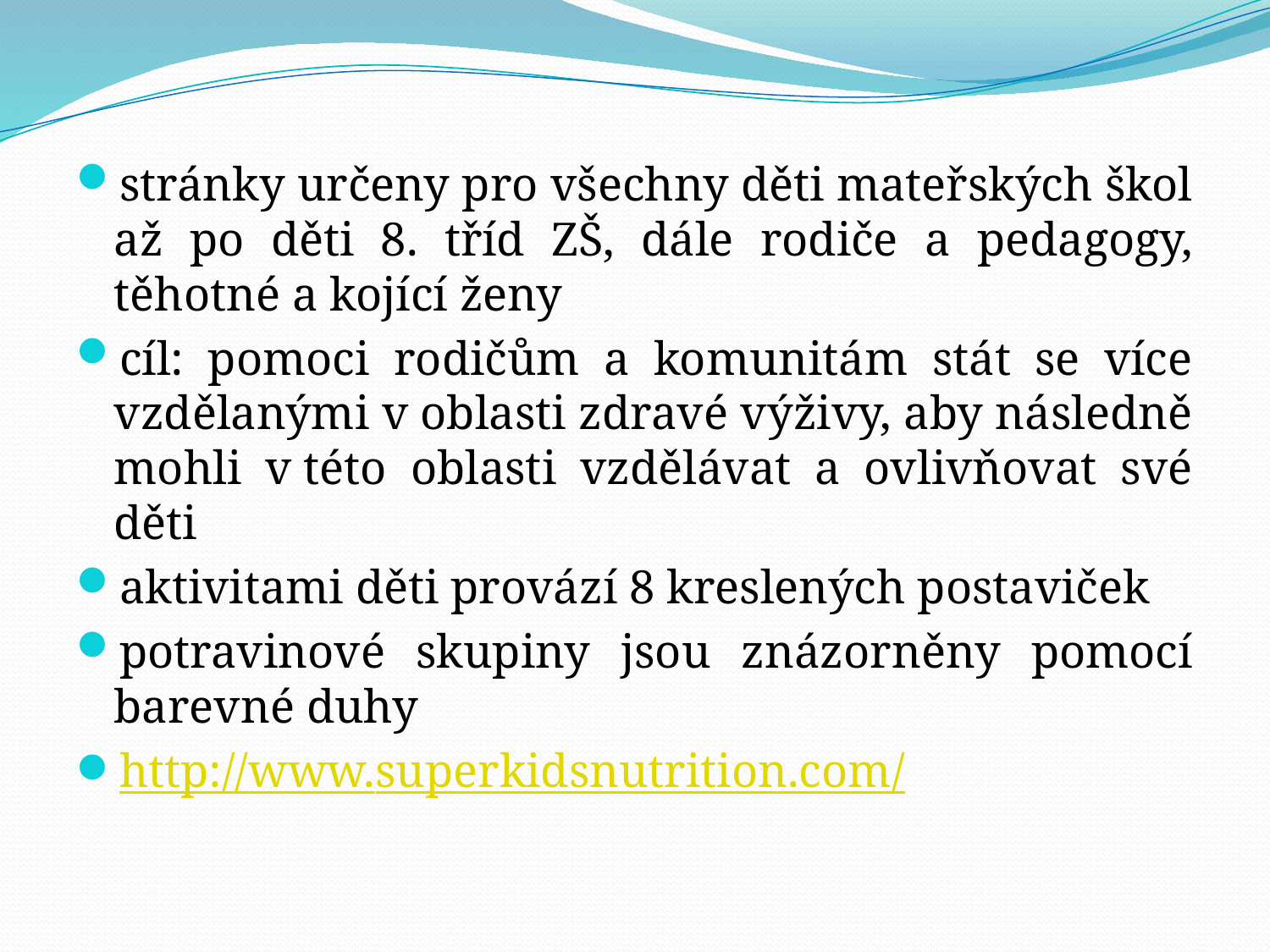

stránky určeny pro všechny děti mateřských škol až po děti 8. tříd ZŠ, dále rodiče a pedagogy, těhotné a kojící ženy
cíl: pomoci rodičům a komunitám stát se více vzdělanými v oblasti zdravé výživy, aby následně mohli v této oblasti vzdělávat a ovlivňovat své děti
aktivitami děti provází 8 kreslených postaviček
potravinové skupiny jsou znázorněny pomocí barevné duhy
http://www.superkidsnutrition.com/